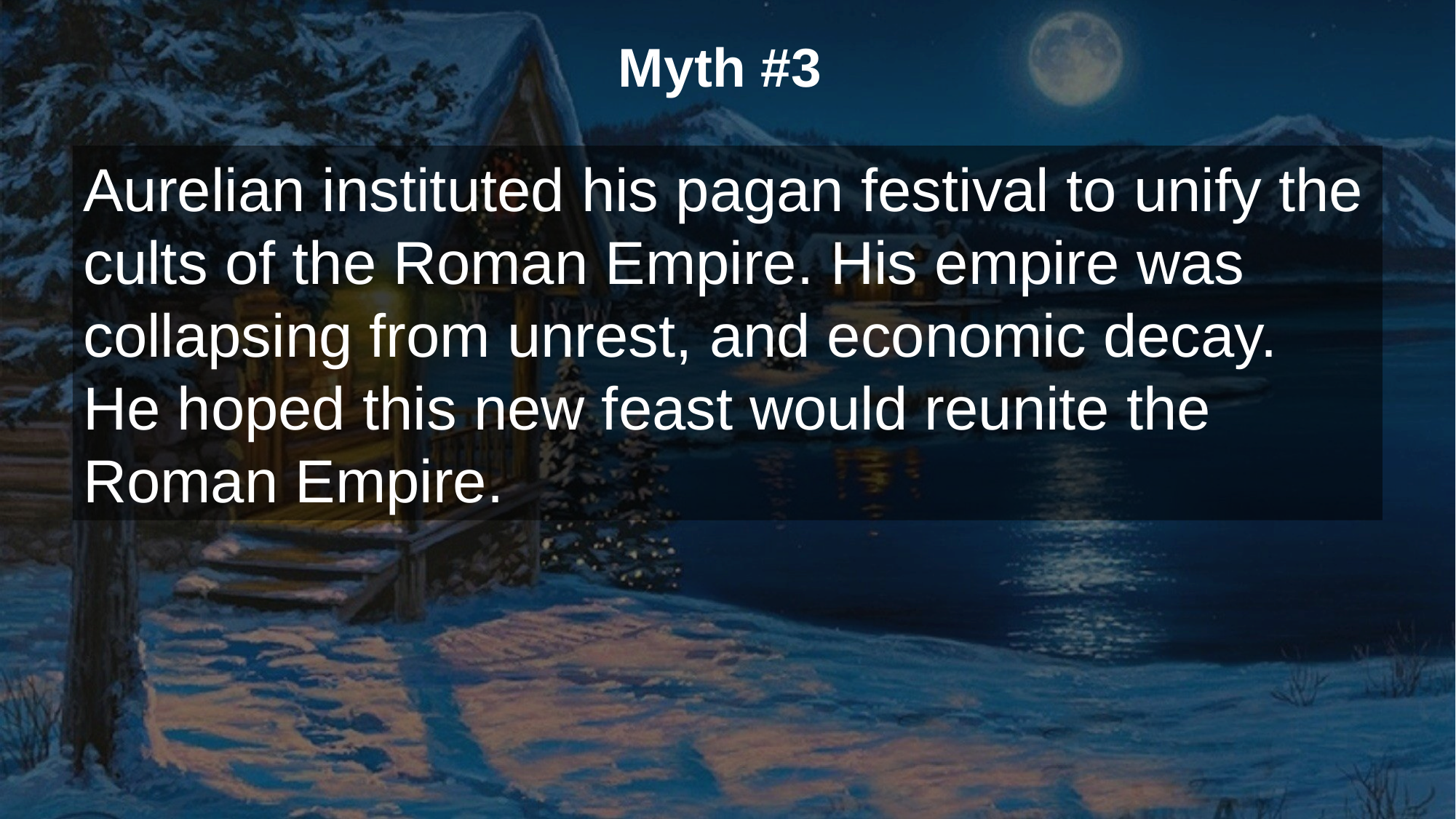

Myth #3
Aurelian instituted his pagan festival to unify the cults of the Roman Empire. His empire was collapsing from unrest, and economic decay. He hoped this new feast would reunite the Roman Empire.